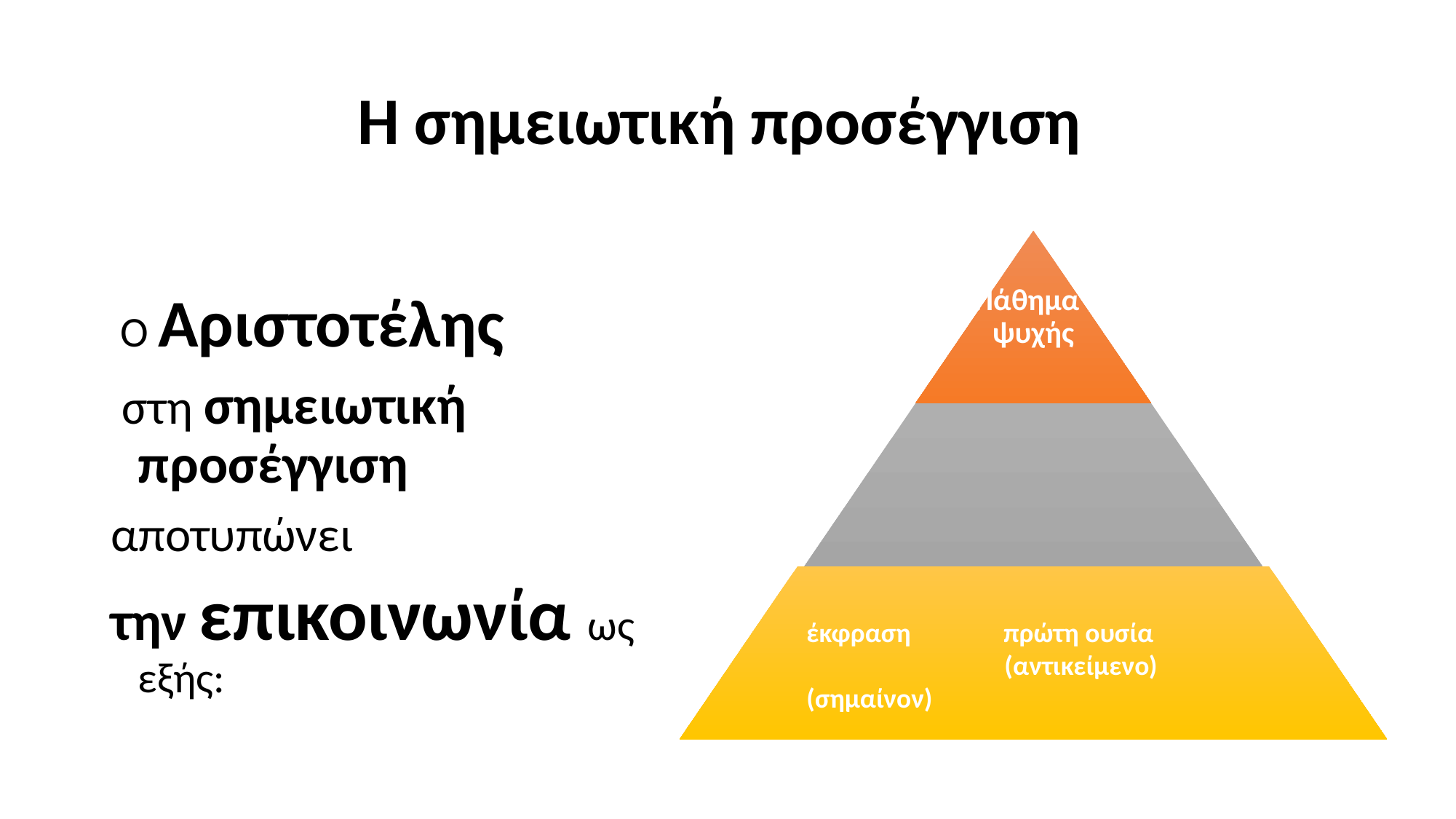

# Η σημειωτική προσέγγιση

 Ο Αριστοτέλης
 στη σημειωτική προσέγγιση
αποτυπώνει
την επικοινωνία ως εξής:

το Πάθημα της ψυχής

έκφραση               πρώτη ουσία
                                (αντικείμενο)
(σημαίνον)